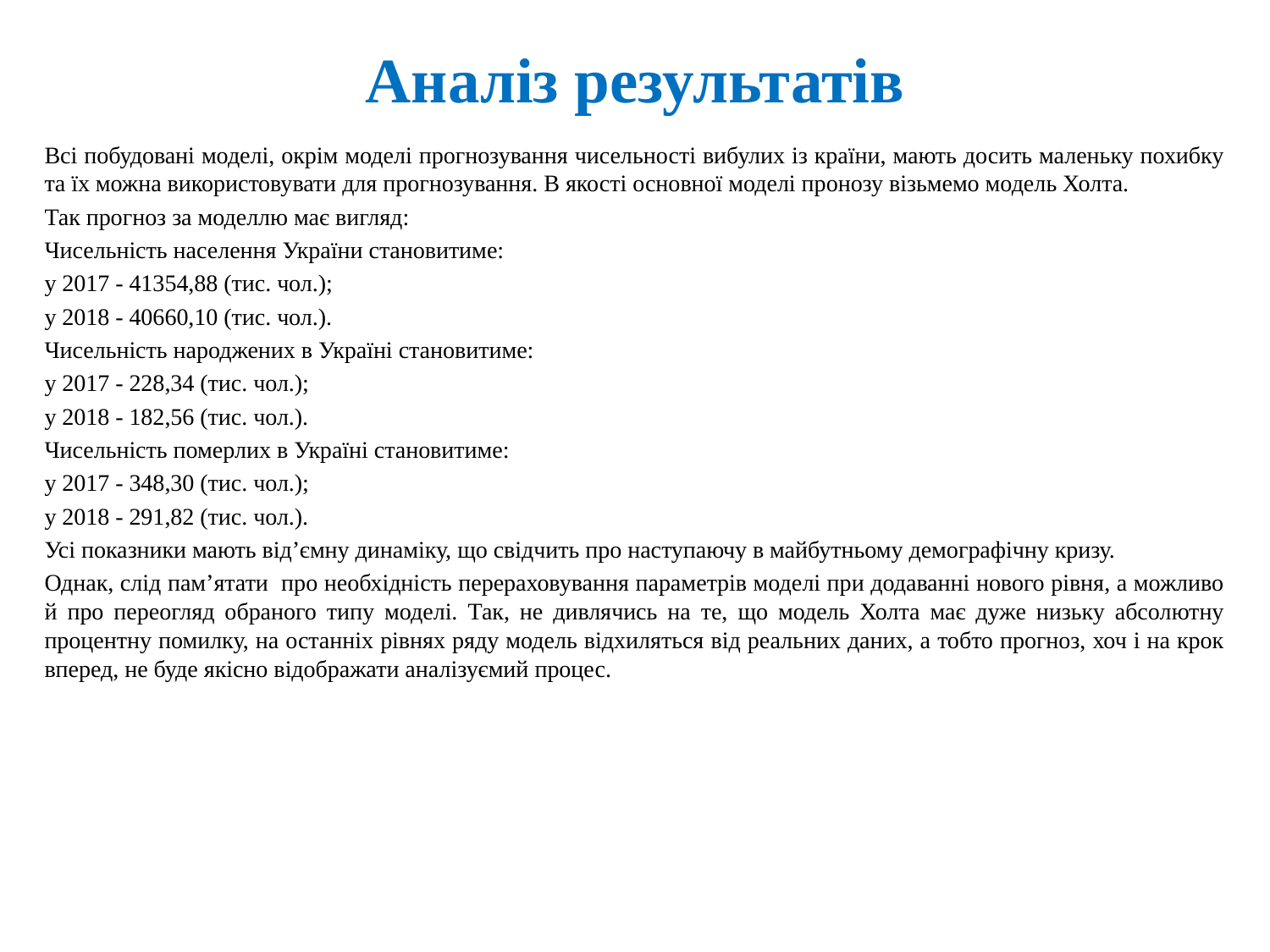

# Аналіз результатів
Всі побудовані моделі, окрім моделі прогнозування чисельності вибулих із країни, мають досить маленьку похибку та їх можна використовувати для прогнозування. В якості основної моделі пронозу візьмемо модель Холта.
Так прогноз за моделлю має вигляд:
Чисельність населення України становитиме:
у 2017 - 41354,88 (тис. чол.);
у 2018 - 40660,10 (тис. чол.).
Чисельність народжених в Україні становитиме:
у 2017 - 228,34 (тис. чол.);
у 2018 - 182,56 (тис. чол.).
Чисельність померлих в Україні становитиме:
у 2017 - 348,30 (тис. чол.);
у 2018 - 291,82 (тис. чол.).
Усі показники мають від’ємну динаміку, що свідчить про наступаючу в майбутньому демографічну кризу.
Однак, слід пам’ятати  про необхідність перераховування параметрів моделі при додаванні нового рівня, а можливо й про переогляд обраного типу моделі. Так, не дивлячись на те, що модель Холта має дуже низьку абсолютну процентну помилку, на останніх рівнях ряду модель відхиляться від реальних даних, а тобто прогноз, хоч і на крок вперед, не буде якісно відображати аналізуємий процес.